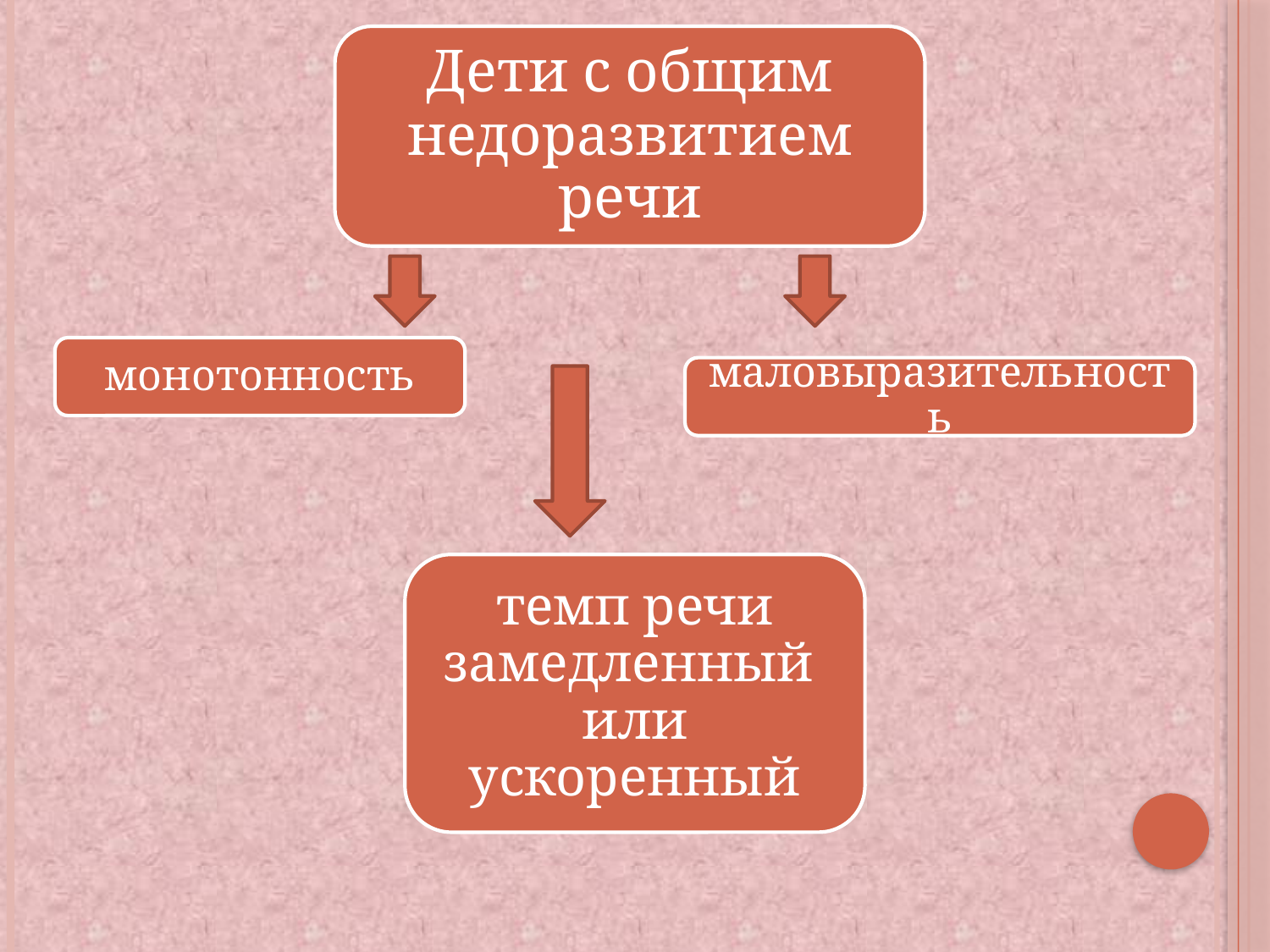

Дети с общим недоразвитием речи

монотонность
маловыразительность

темп речи замедленный  или ускоренный